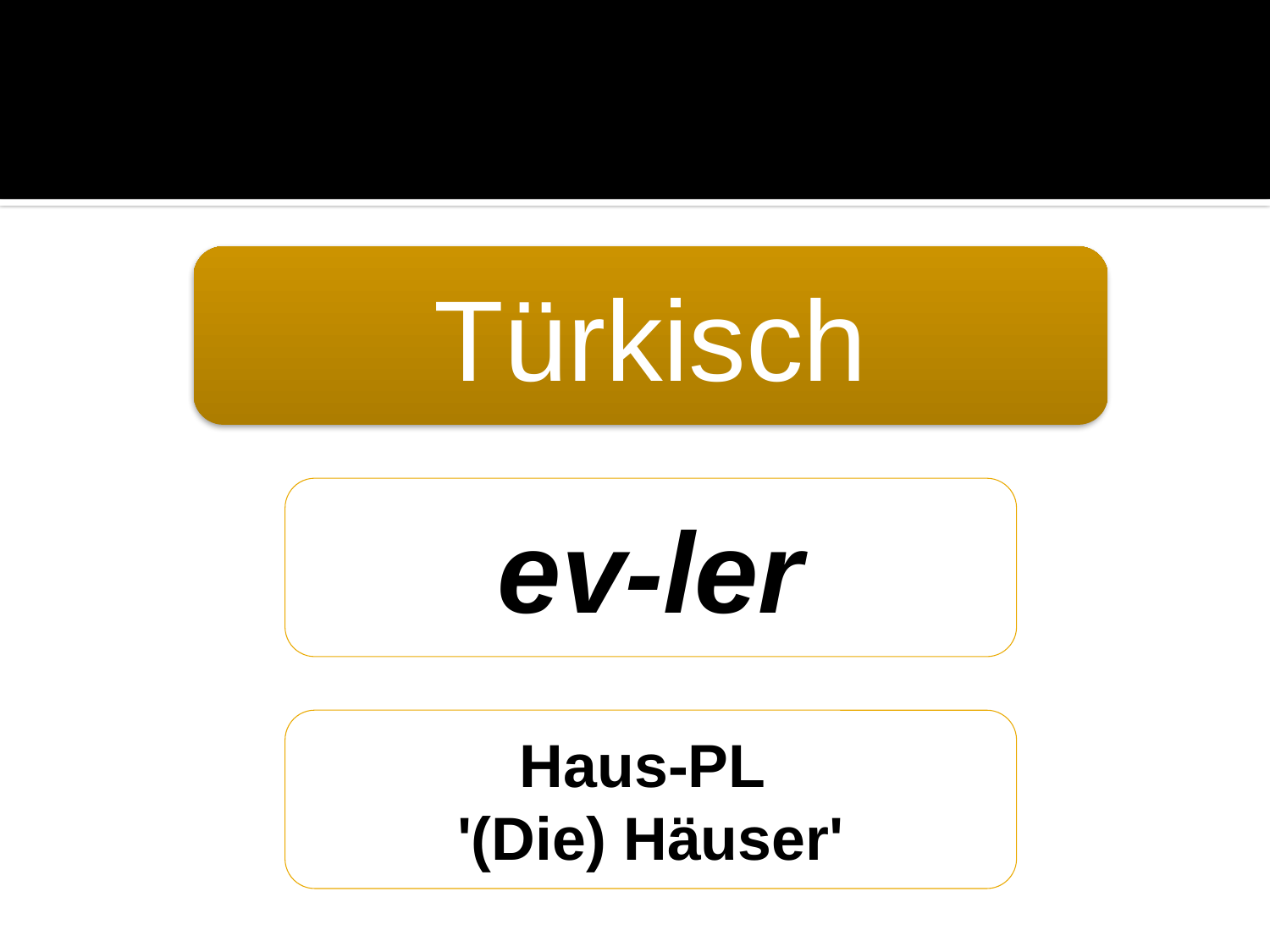

#
Türkisch
ev-ler
Haus-PL
'(Die) Häuser'
Türkisch